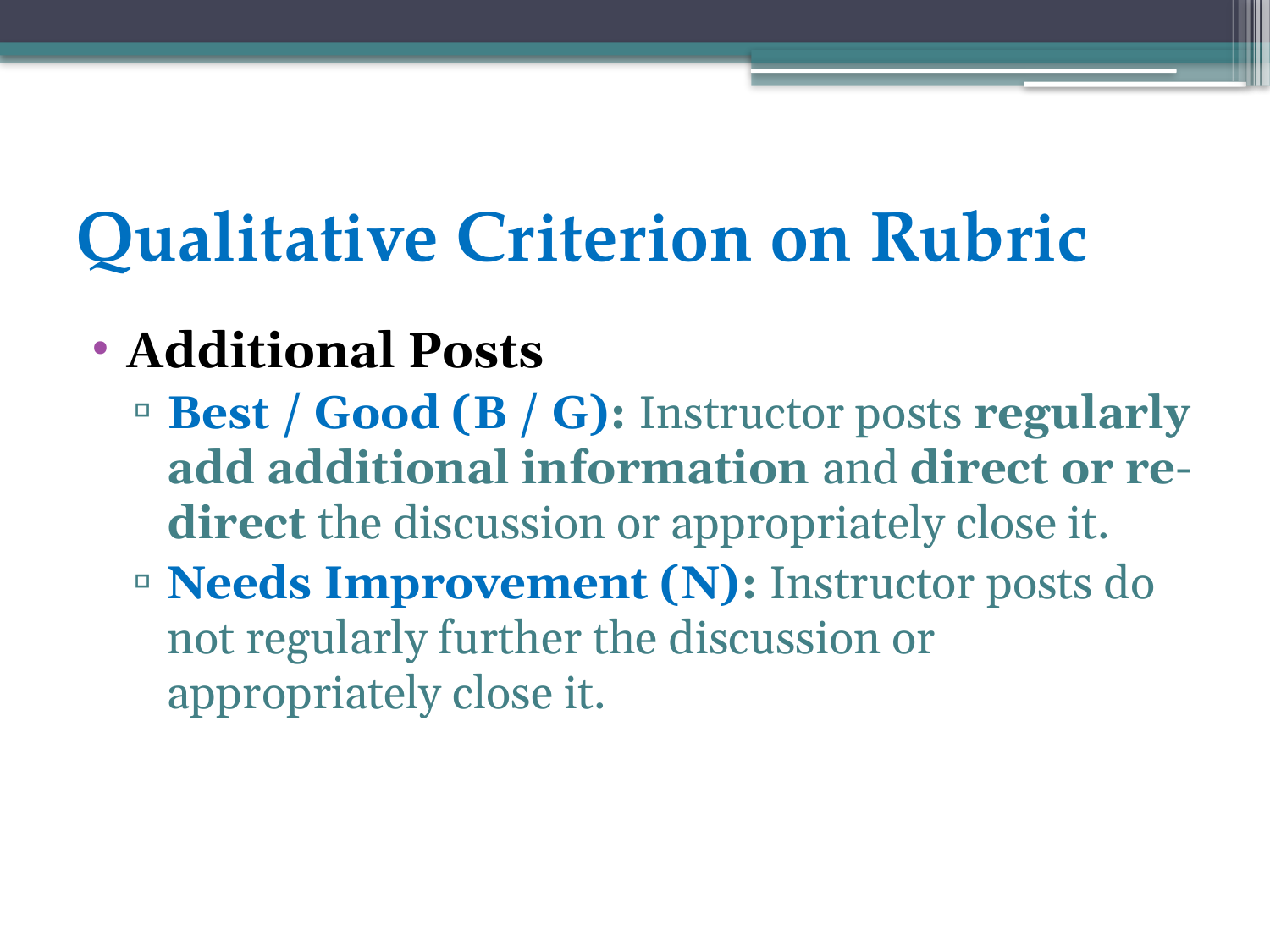

# Qualitative Criterion on Rubric
Additional Posts
Best / Good (B / G): Instructor posts regularly add additional information and direct or re-direct the discussion or appropriately close it.
Needs Improvement (N): Instructor posts do not regularly further the discussion or appropriately close it.